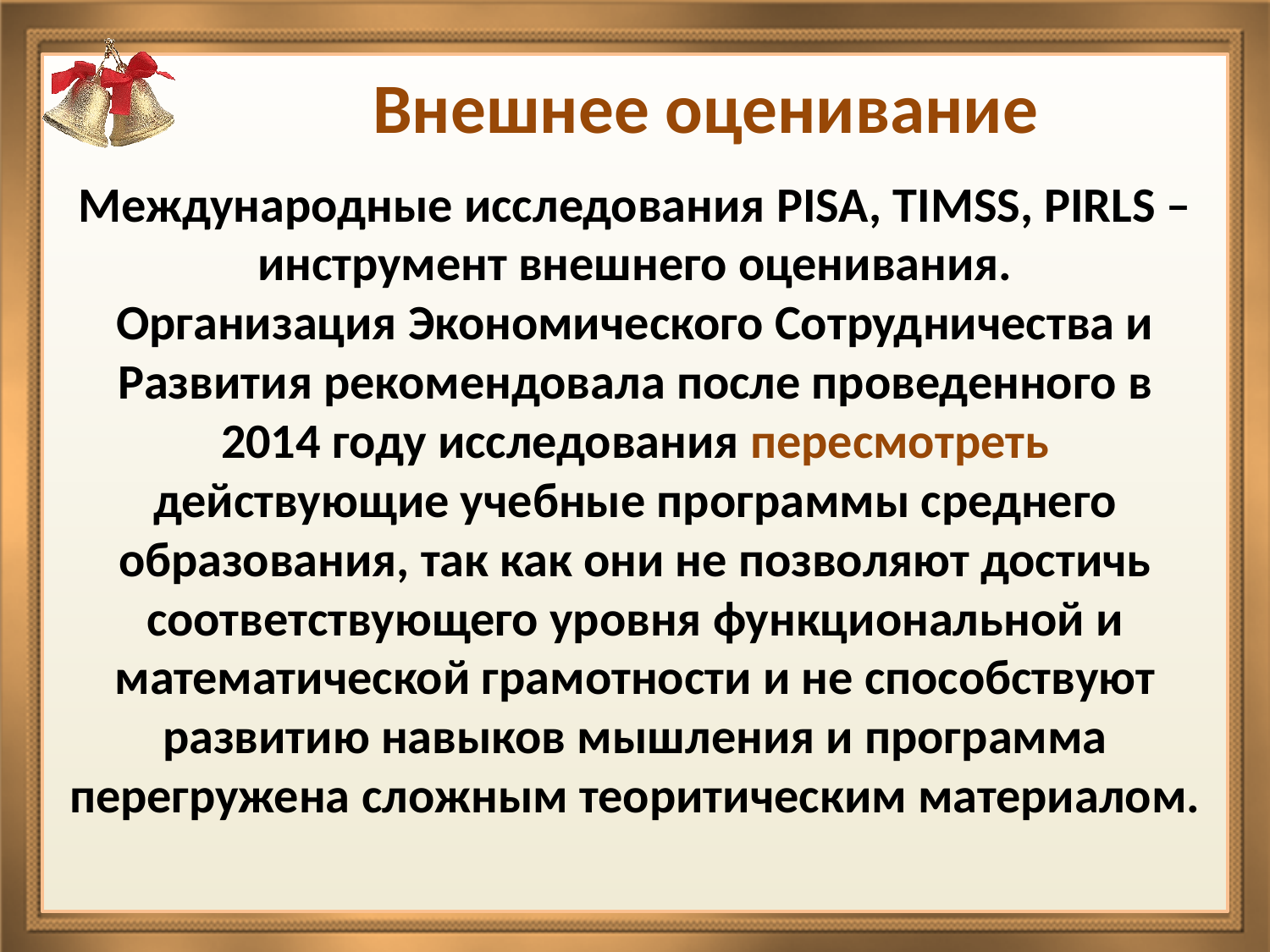

# Внешнее оценивание
Международные исследования PISA, TIMSS, PIRLS –
инструмент внешнего оценивания.
Организация Экономического Сотрудничества и Развития рекомендовала после проведенного в 2014 году исследования пересмотреть действующие учебные программы среднего образования, так как они не позволяют достичь соответствующего уровня функциональной и математической грамотности и не способствуют развитию навыков мышления и программа перегружена сложным теоритическим материалом.